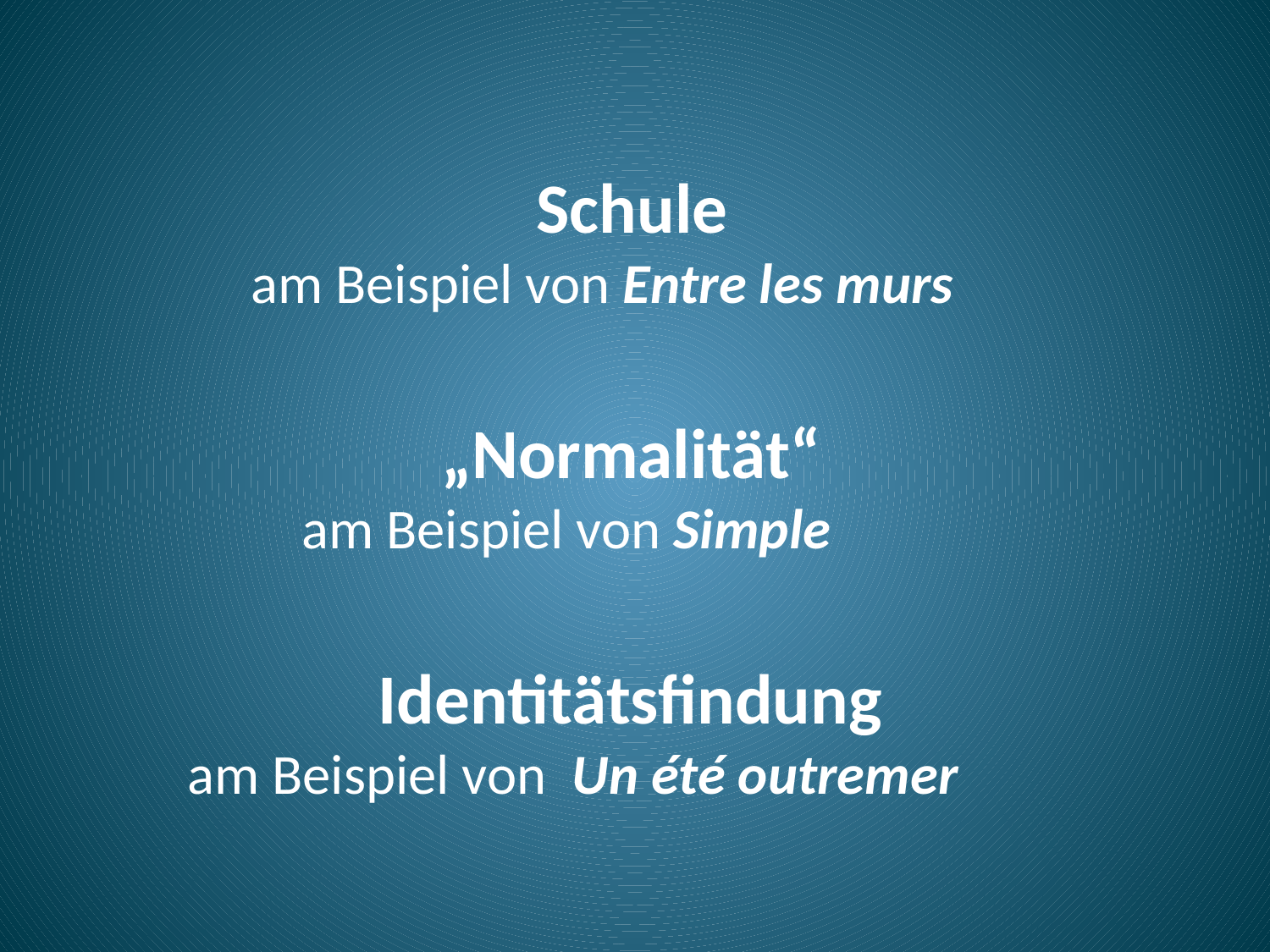

#
				  Schule
          am Beispiel von Entre les murs

			    „Normalität“
              am Beispiel von Simple

			Identitätsfindung
     am Beispiel von  Un été outremer